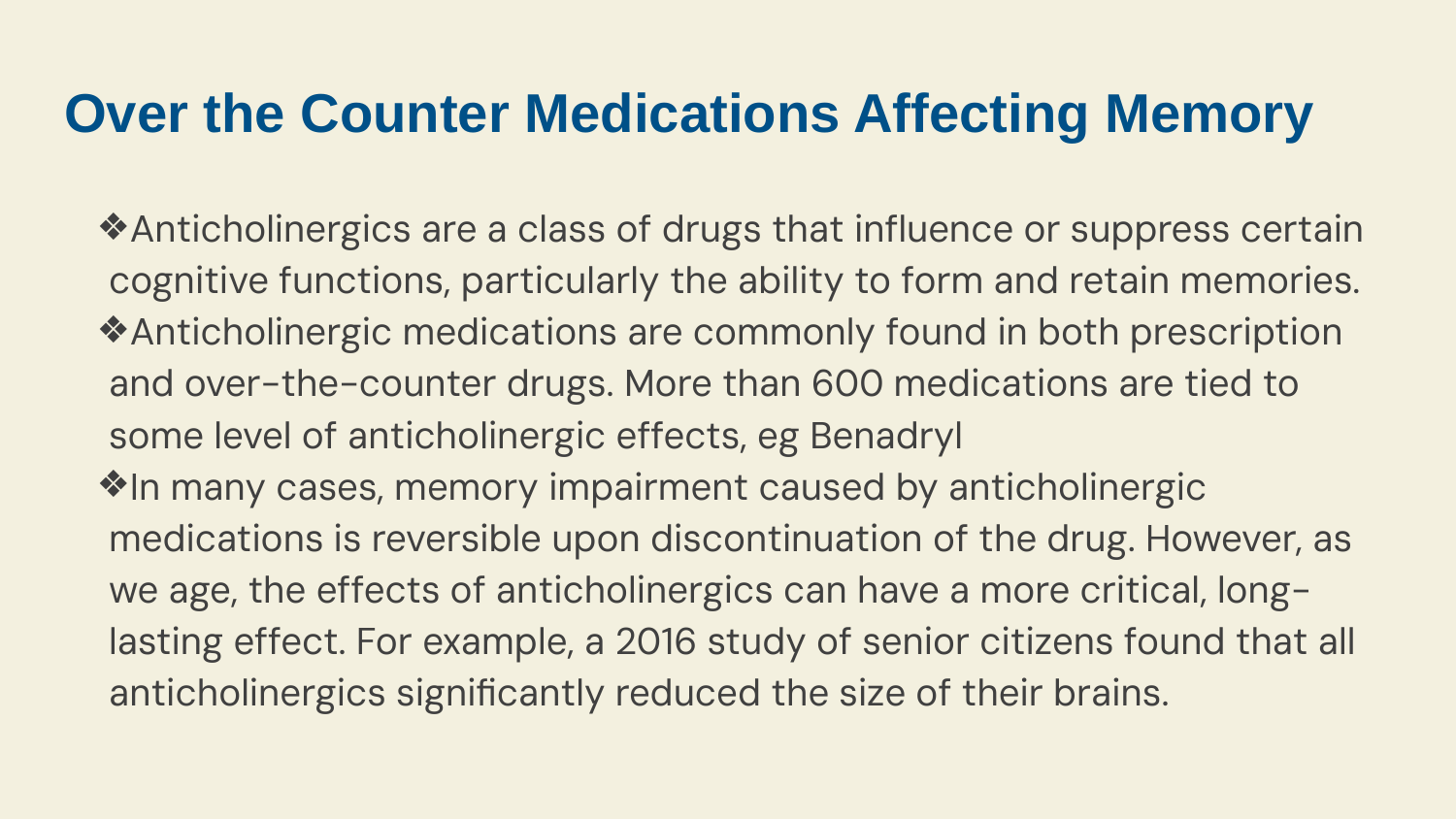

# Over the Counter Medications Affecting Memory
Anticholinergics are a class of drugs that influence or suppress certain cognitive functions, particularly the ability to form and retain memories.
Anticholinergic medications are commonly found in both prescription and over-the-counter drugs. More than 600 medications are tied to some level of anticholinergic effects, eg Benadryl
In many cases, memory impairment caused by anticholinergic medications is reversible upon discontinuation of the drug. However, as we age, the effects of anticholinergics can have a more critical, long-lasting effect. For example, a 2016 study of senior citizens found that all anticholinergics significantly reduced the size of their brains.